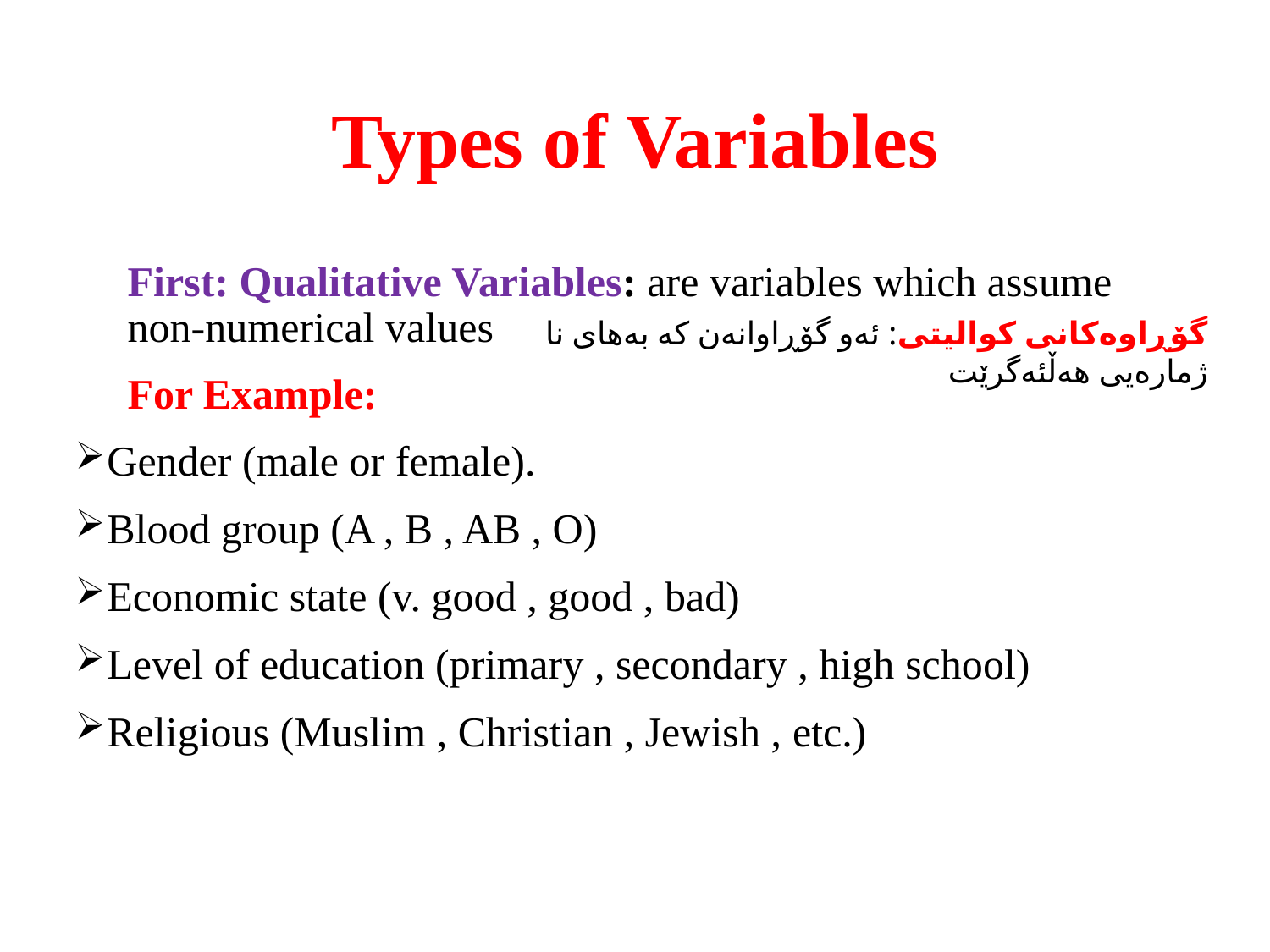

# Types of Variables
First: Qualitative Variables: are variables which assume non-numerical values
For Example:
Gender (male or female).
Blood group (A , B , AB , O)
Economic state (v. good , good , bad)
Level of education (primary , secondary , high school)
Religious (Muslim , Christian , Jewish , etc.)
گۆڕاوەکانی کوالیتی: ئەو گۆڕاوانەن کە بەهای نا ژمارەیی هەڵئەگرێت